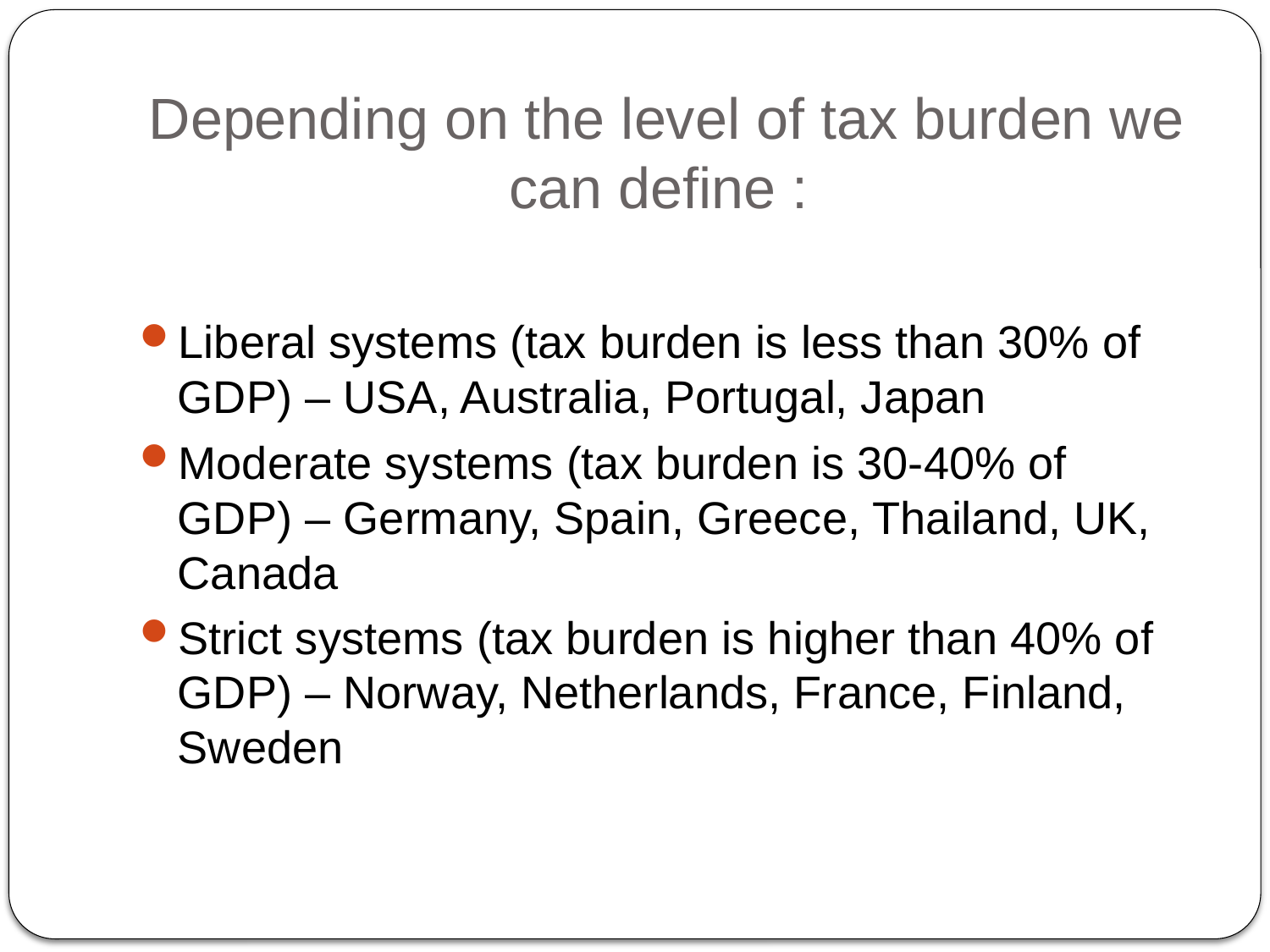

# Depending on the level of tax burden we can define :
Liberal systems (tax burden is less than 30% of GDP) – USA, Australia, Portugal, Japan
Moderate systems (tax burden is 30-40% of GDP) – Germany, Spain, Greece, Thailand, UK, Canada
Strict systems (tax burden is higher than 40% of GDP) – Norway, Netherlands, France, Finland, Sweden